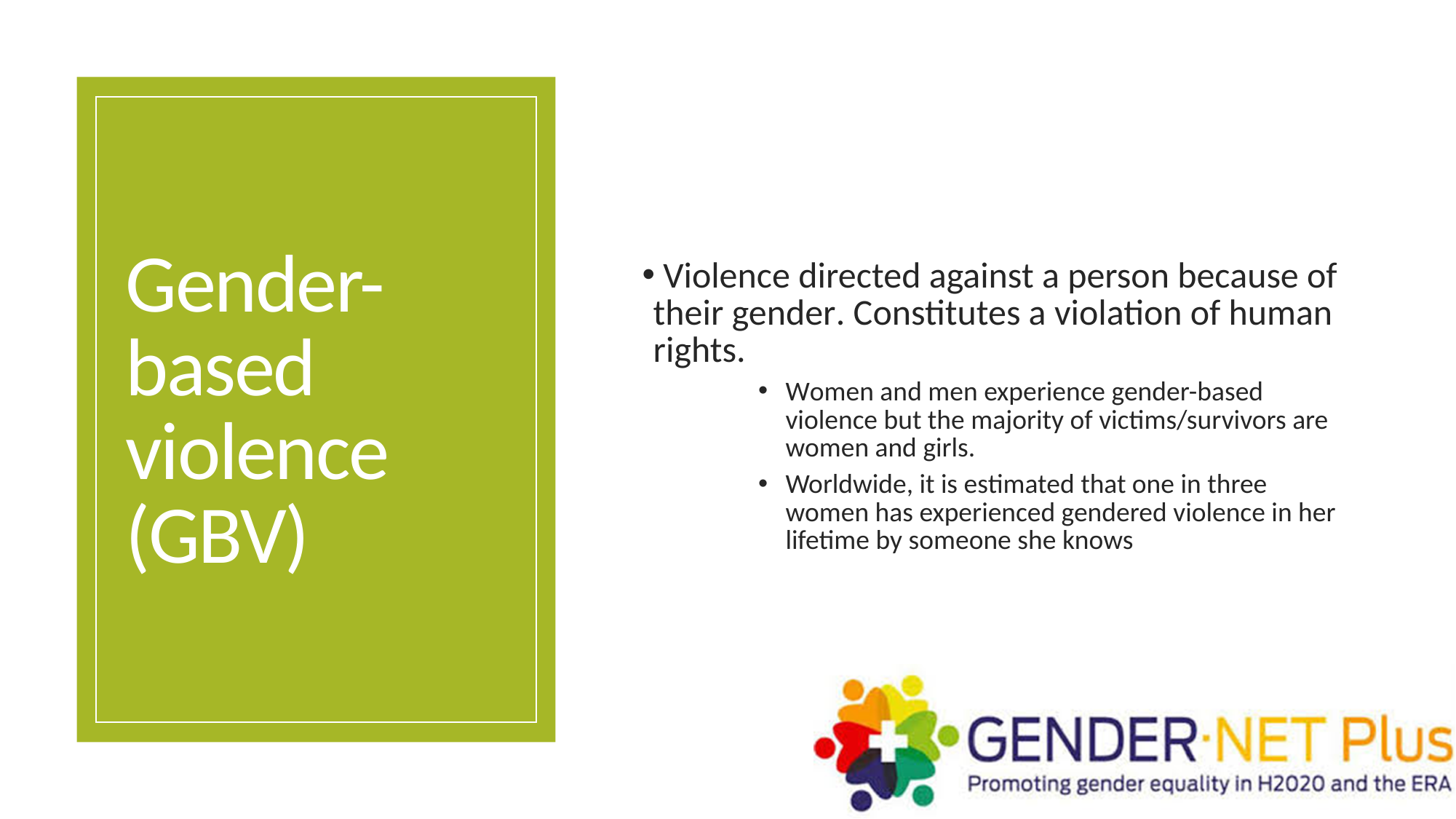

# Gender-based violence (GBV)
 Violence directed against a person because of their gender. Constitutes a violation of human rights.
Women and men experience gender-based violence but the majority of victims/survivors are women and girls.
Worldwide, it is estimated that one in three women has experienced gendered violence in her lifetime by someone she knows